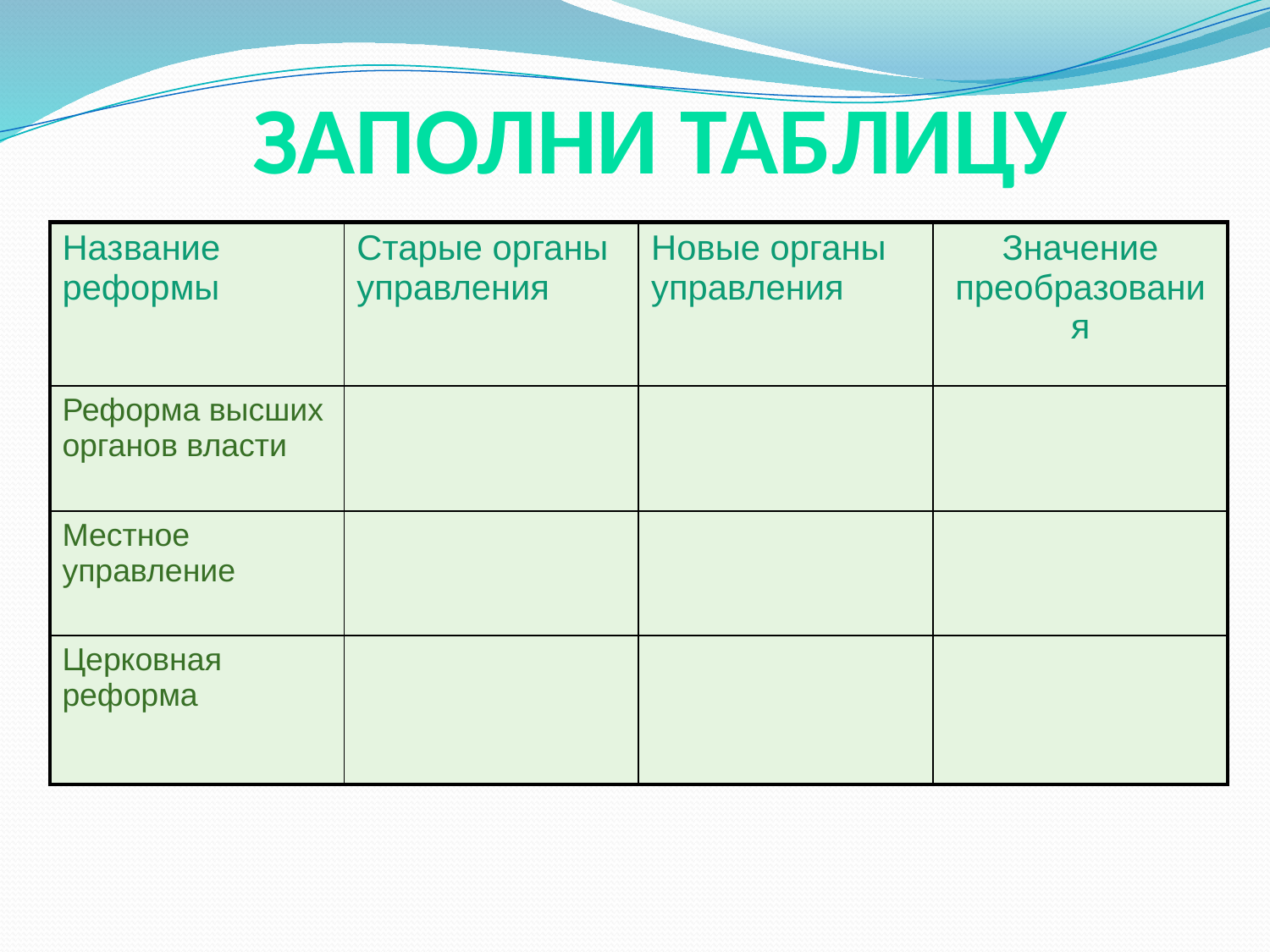

# Заполни таблицу
| Название реформы | Старые органы управления | Новые органы управления | Значение преобразования |
| --- | --- | --- | --- |
| Реформа высших органов власти |  |  |  |
| Местное управление |  |  |  |
| Церковная реформа |  |  |  |